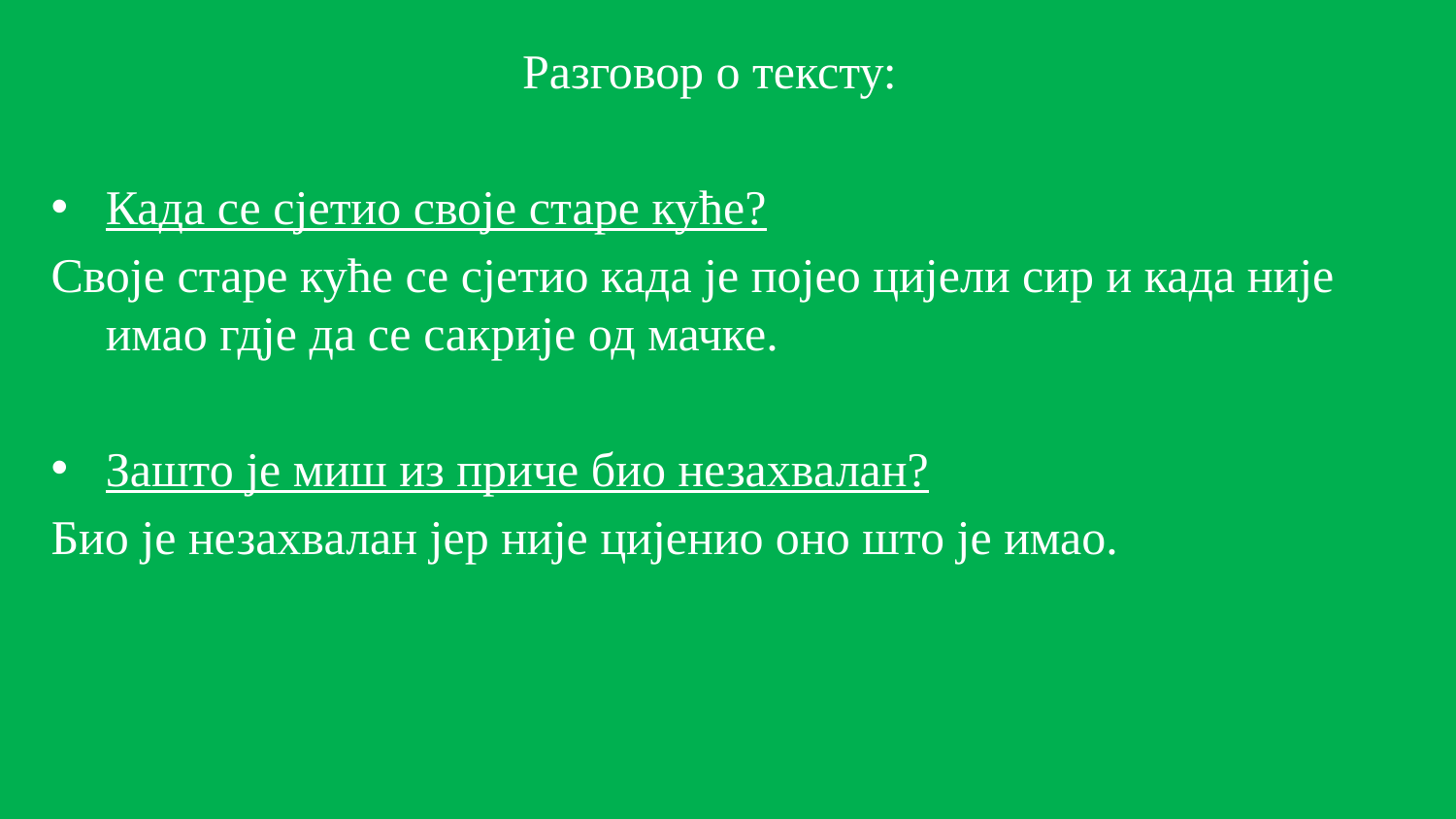

Разговор о тексту:

Када се сјетио своје старе куће?
Своје старе куће се сјетио када је појео цијели сир и када није имао гдје да се сакрије од мачке.

Зашто је миш из приче био незахвалан?
Био је незахвалан јер није цијенио оно што је имао.